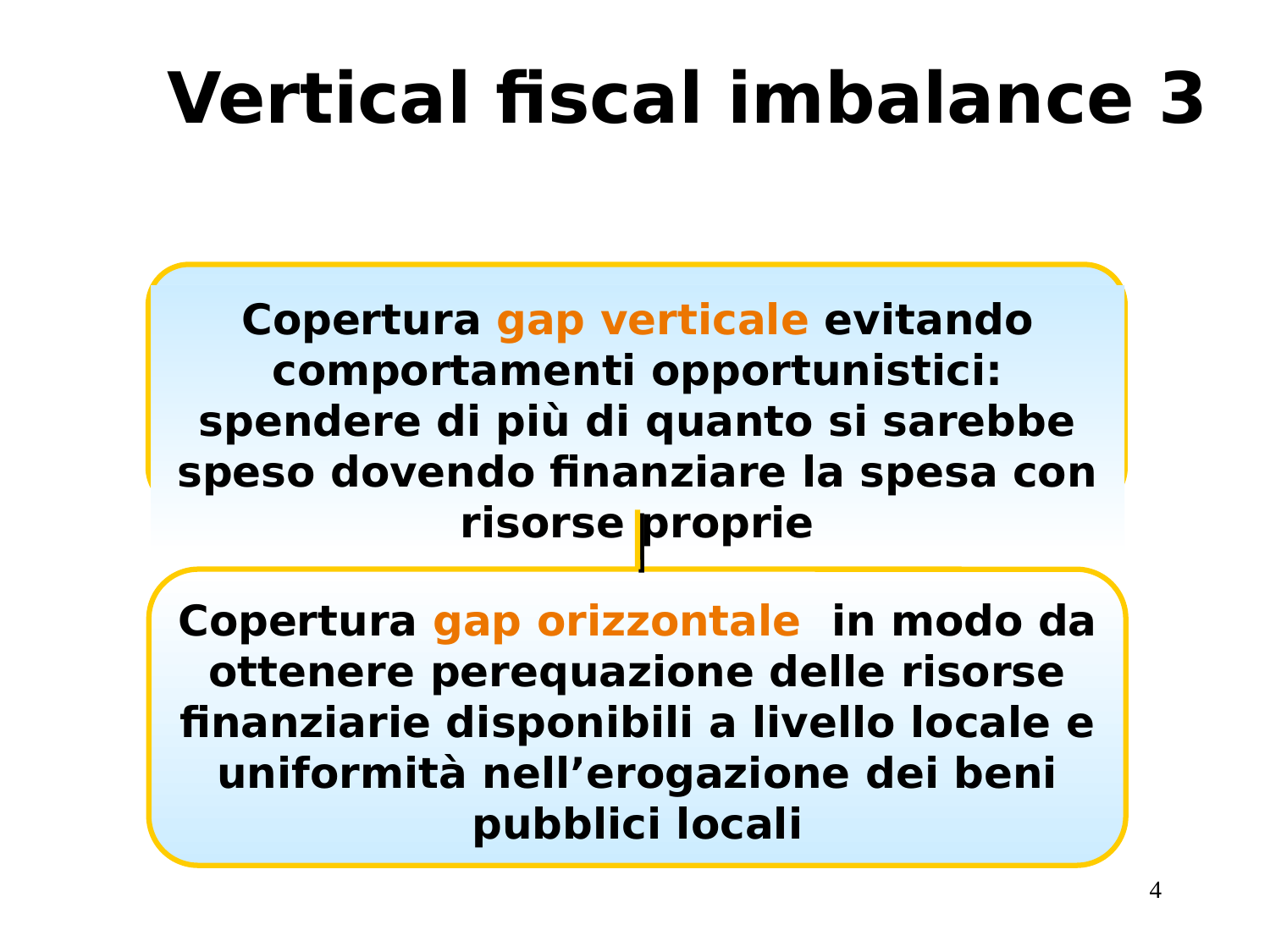

# Vertical fiscal imbalance 3

Copertura gap verticale evitando comportamenti opportunistici: spendere di più di quanto si sarebbe speso dovendo finanziare la spesa con risorse proprie

Copertura gap orizzontale  in modo da ottenere perequazione delle risorse finanziarie disponibili a livello locale e uniformità nell’erogazione dei beni pubblici locali
4